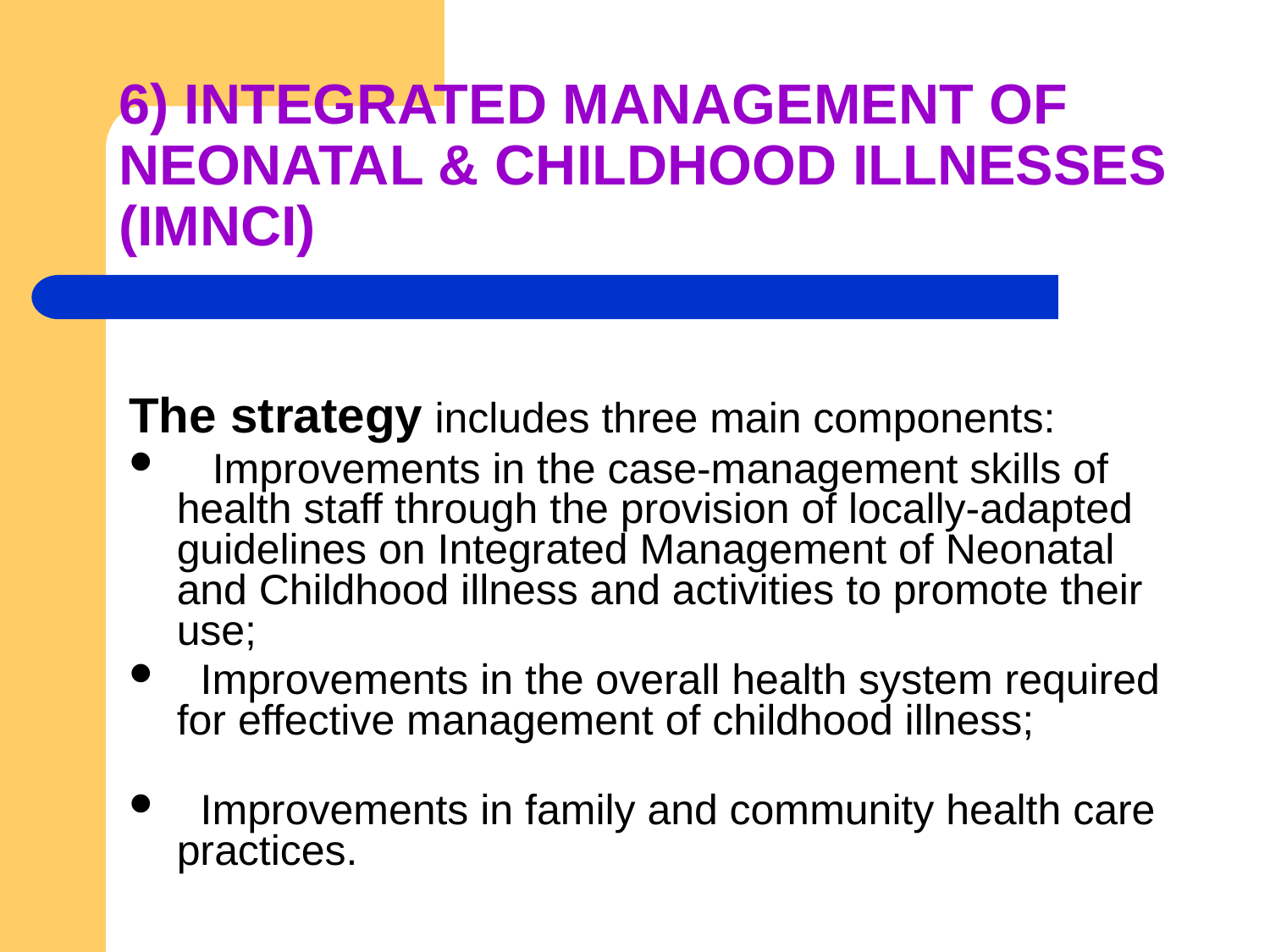

# 6) INTEGRATED MANAGEMENT OF NEONATAL & CHILDHOOD ILLNESSES  (IMNCI)

The strategy includes three main components:
   Improvements in the case-management skills of health staff through the provision of locally-adapted guidelines on Integrated Management of Neonatal and Childhood illness and activities to promote their use;
  Improvements in the overall health system required for effective management of childhood illness;
  Improvements in family and community health care practices.